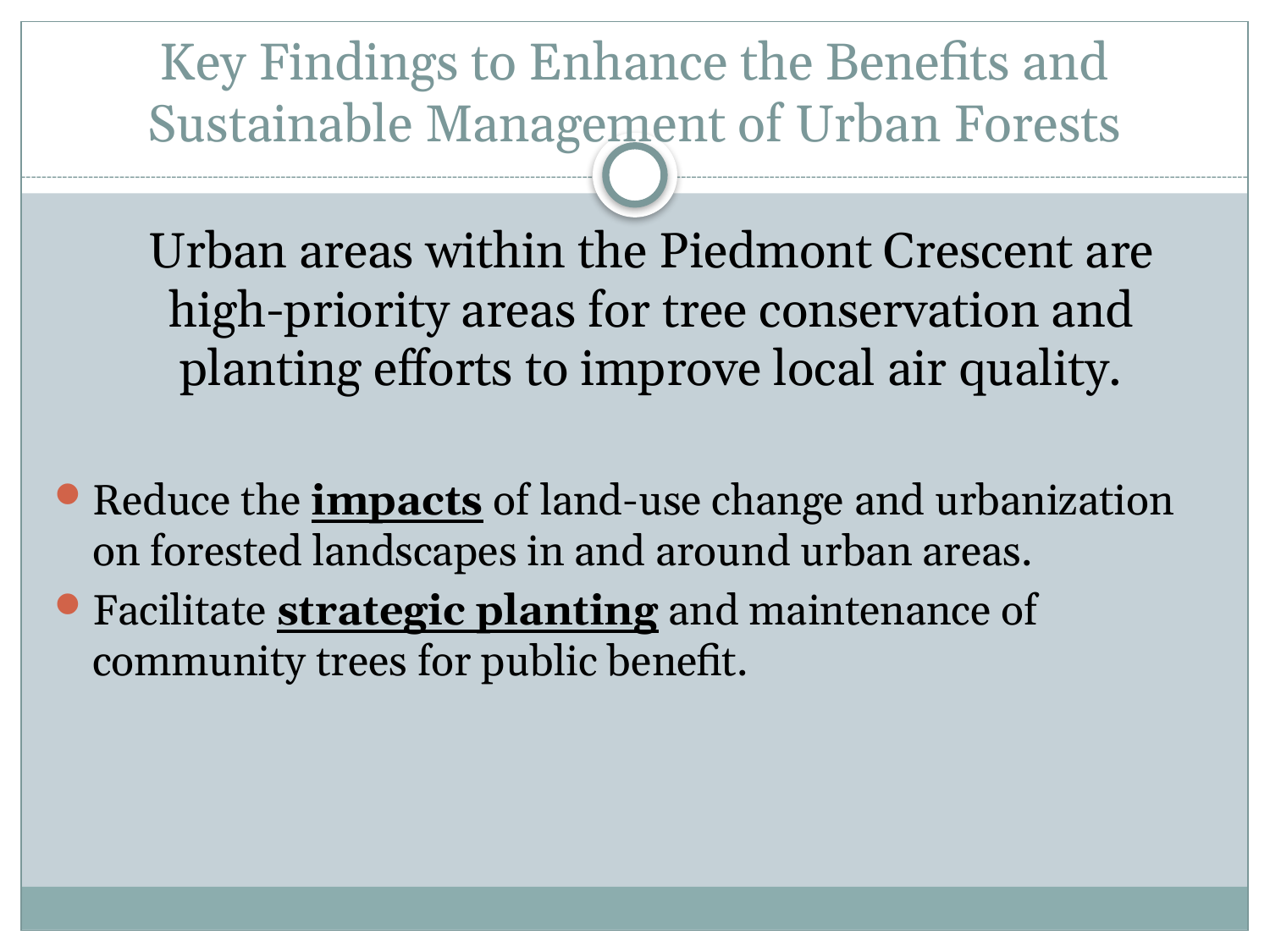

# Key Findings to Enhance the Benefits and Sustainable Management of Urban Forests
Urban areas within the Piedmont Crescent are high-priority areas for tree conservation and planting efforts to improve local air quality.

Reduce the impacts of land-use change and urbanization on forested landscapes in and around urban areas.
Facilitate strategic planting and maintenance of community trees for public benefit.